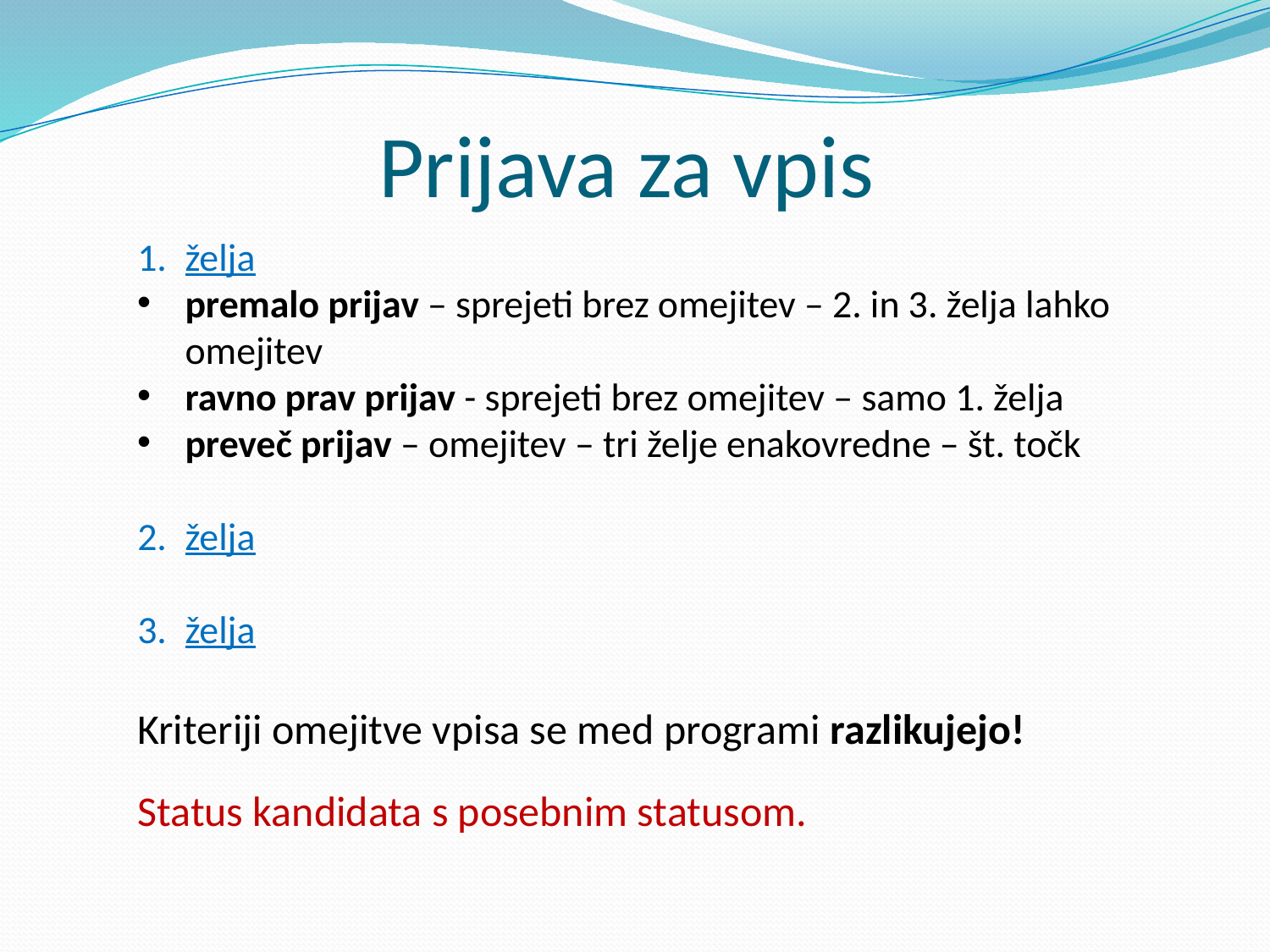

# Prijava za vpis
želja
premalo prijav – sprejeti brez omejitev – 2. in 3. želja lahko omejitev
ravno prav prijav - sprejeti brez omejitev – samo 1. želja
preveč prijav – omejitev – tri želje enakovredne – št. točk

želja

želja

Kriteriji omejitve vpisa se med programi razlikujejo!
Status kandidata s posebnim statusom.